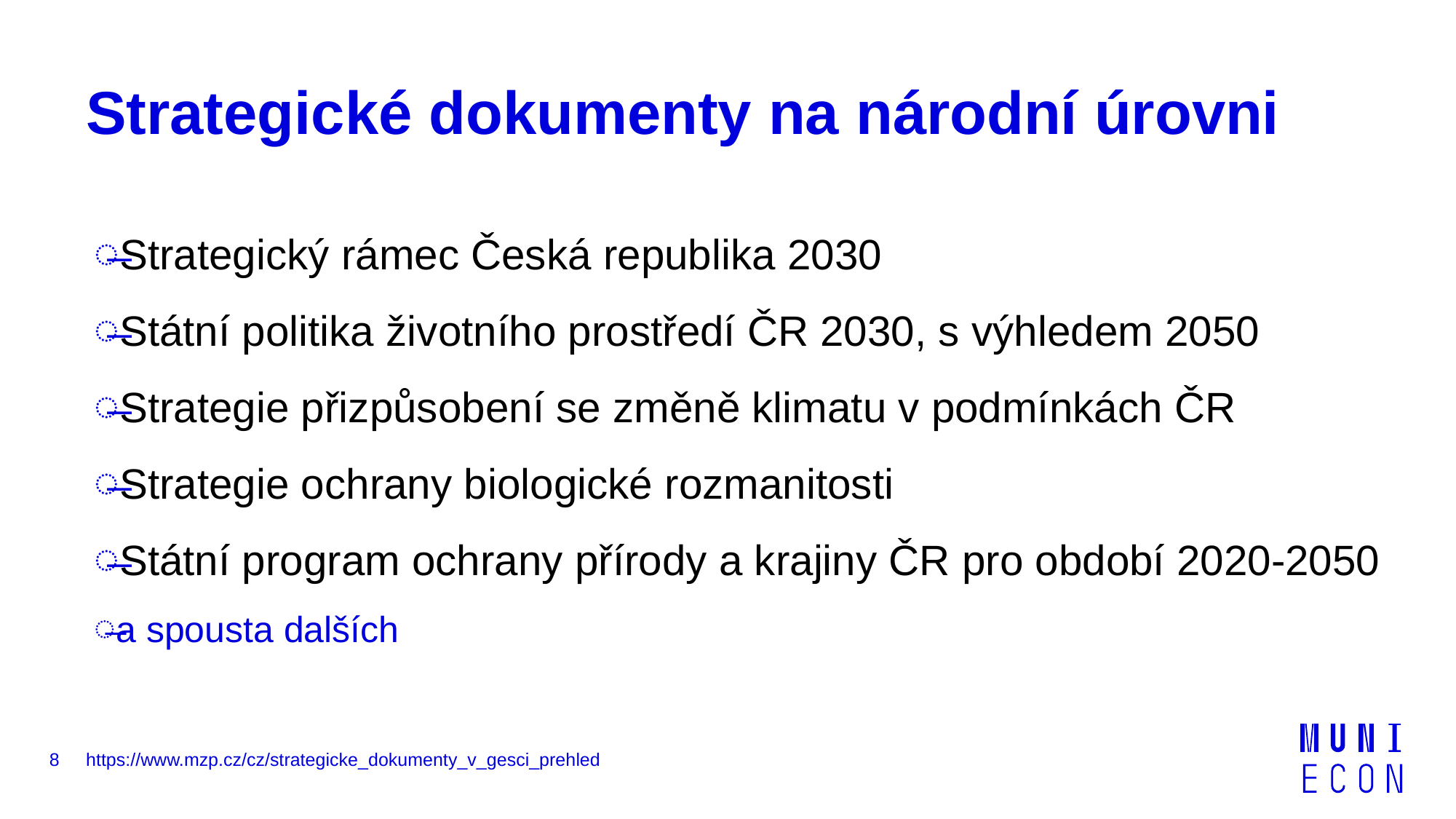

# Strategické dokumenty na národní úrovni
Strategický rámec Česká republika 2030
Státní politika životního prostředí ČR 2030, s výhledem 2050
Strategie přizpůsobení se změně klimatu v podmínkách ČR
Strategie ochrany biologické rozmanitosti
Státní program ochrany přírody a krajiny ČR pro období 2020-2050
a spousta dalších

8
https://www.mzp.cz/cz/strategicke_dokumenty_v_gesci_prehled